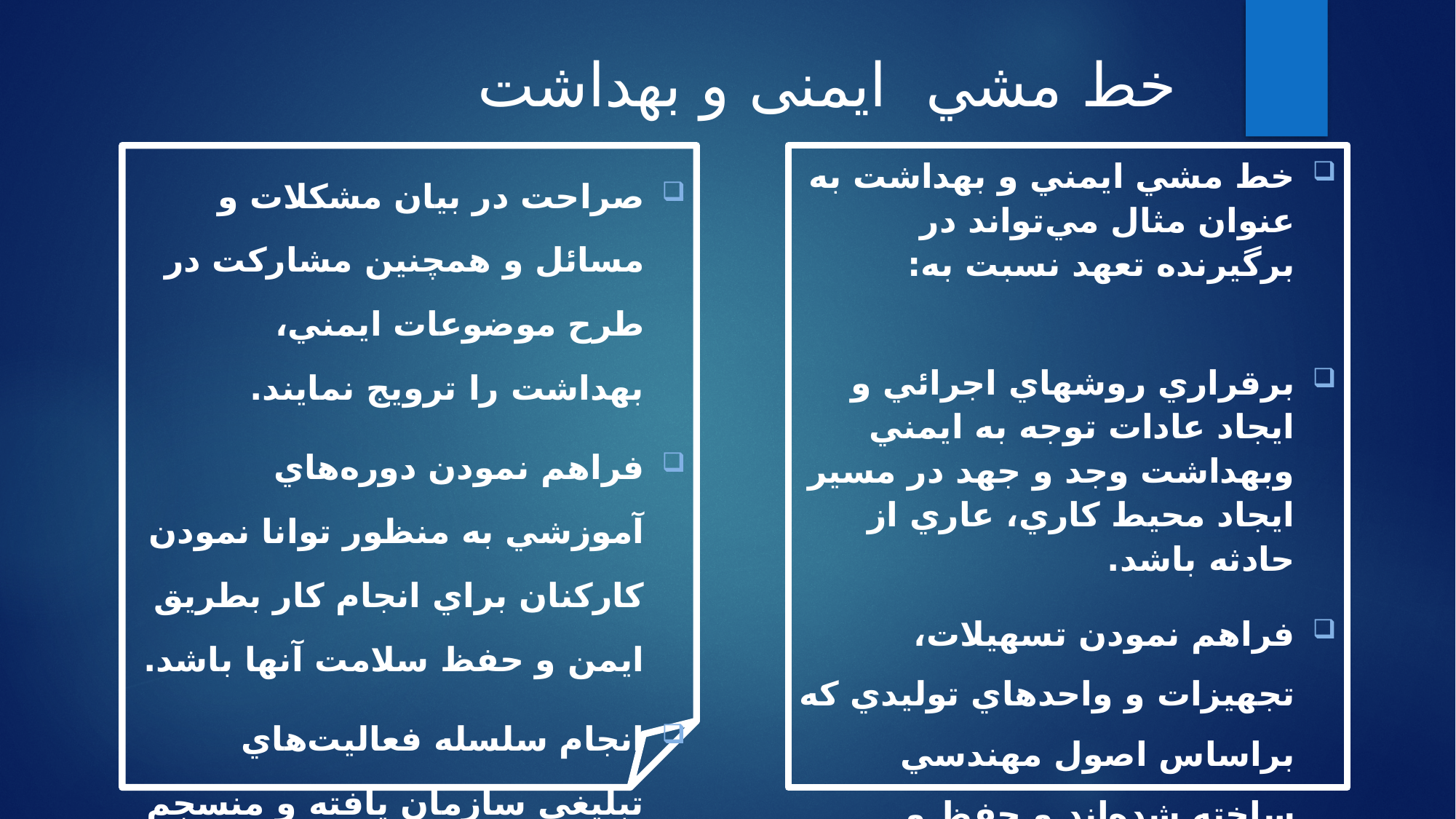

# خط مشي  ایمنی و بهداشت
صراحت در بيان مشكلات و مسائل و همچنين مشاركت در طرح موضوعات ايمني، بهداشت را ترويج نمايند.
فراهم نمودن دوره‌هاي آموزشي به منظور توانا نمودن كاركنان براي انجام كار بطريق ايمن و حفظ سلامت آنها باشد.
انجام سلسله فعاليت‌هاي تبليغي سازمان يافته و منسجم براي بالا بردن دانش و آگاهي ايمني، بهداشت باشد.
خط مشي ايمني و بهداشت به عنوان مثال مي‌تواند در برگيرنده تعهد نسبت به:

برقراري روشهاي اجرائي و ايجاد عادات توجه به ايمني  وبهداشت وجد و جهد در مسير ايجاد محيط كاري، عاري از حادثه باشد.
فراهم نمودن تسهيلات، تجهيزات و واحدهاي توليدي كه براساس اصول مهندسي ساخته شده‌اند و حفظ و نگهداري آنها در شرايط ايمن باشد.